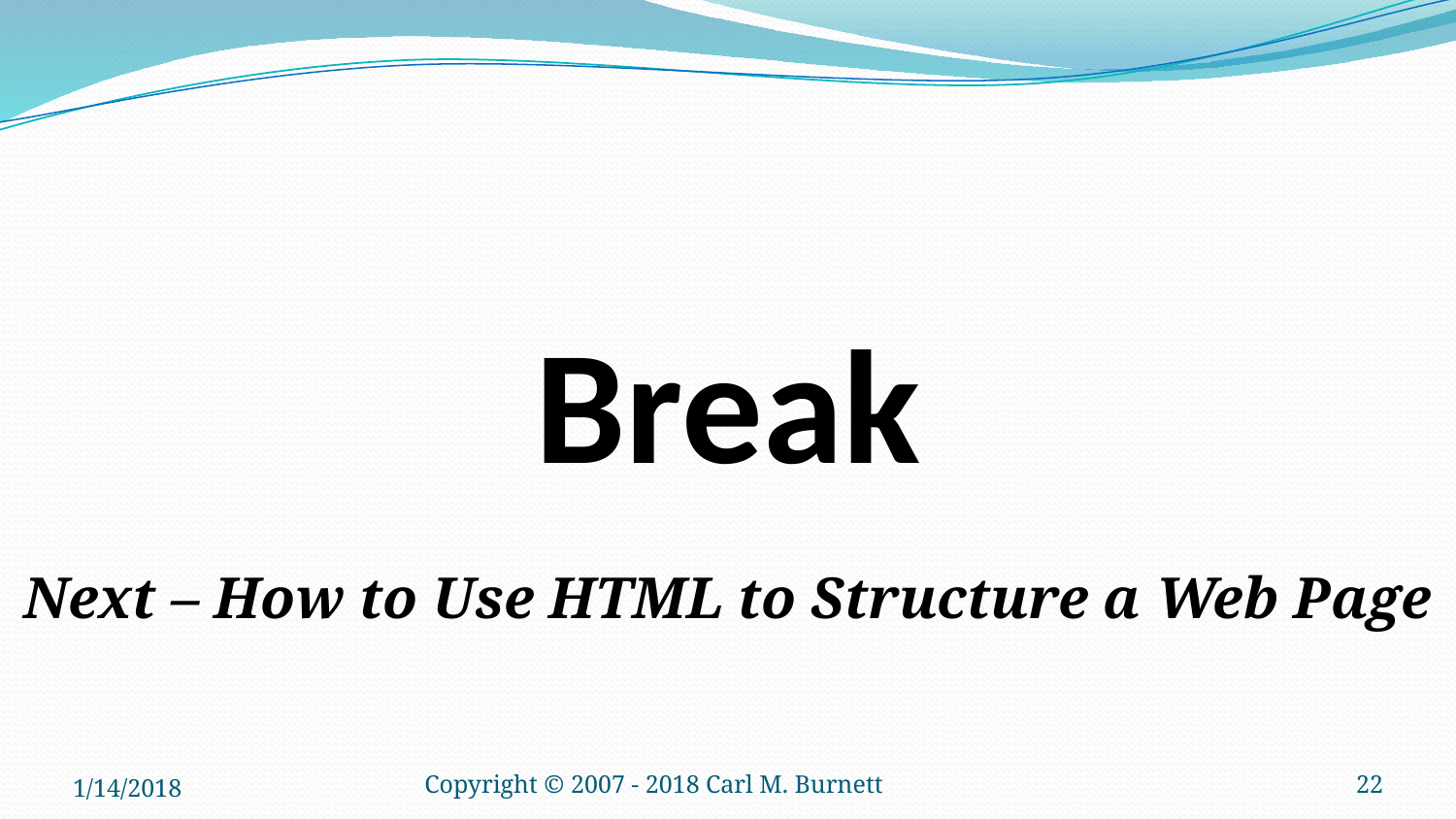

#
Break
Next – How to Use HTML to Structure a Web Page
1/14/2018
Copyright © 2007 - 2018 Carl M. Burnett
22